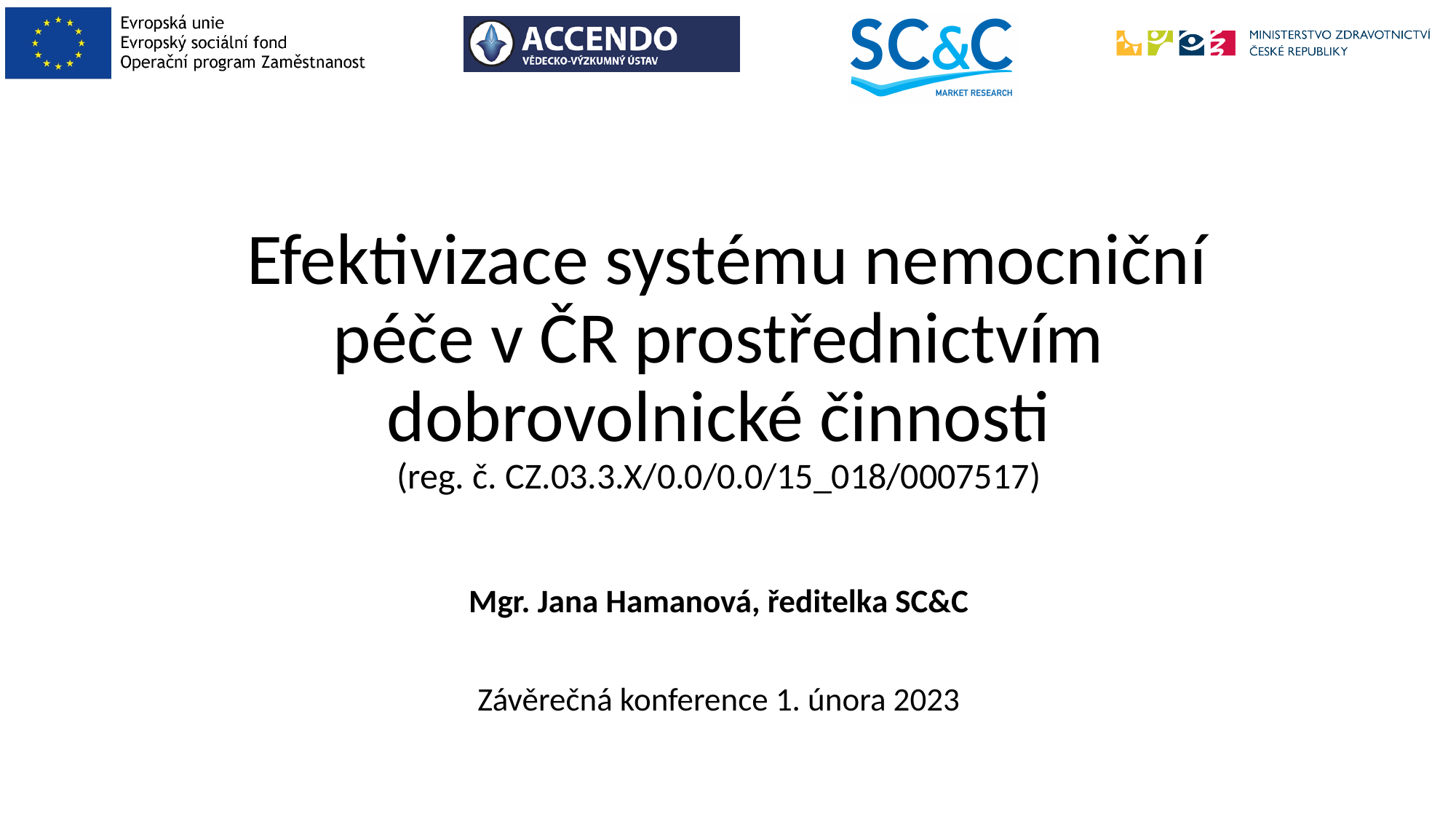

# Efektivizace systému nemocniční péče v ČR prostřednictvím dobrovolnické činnosti (reg. č. CZ.03.3.X/0.0/0.0/15_018/0007517)

Mgr. Jana Hamanová, ředitelka SC&C

Závěrečná konference 1. února 2023